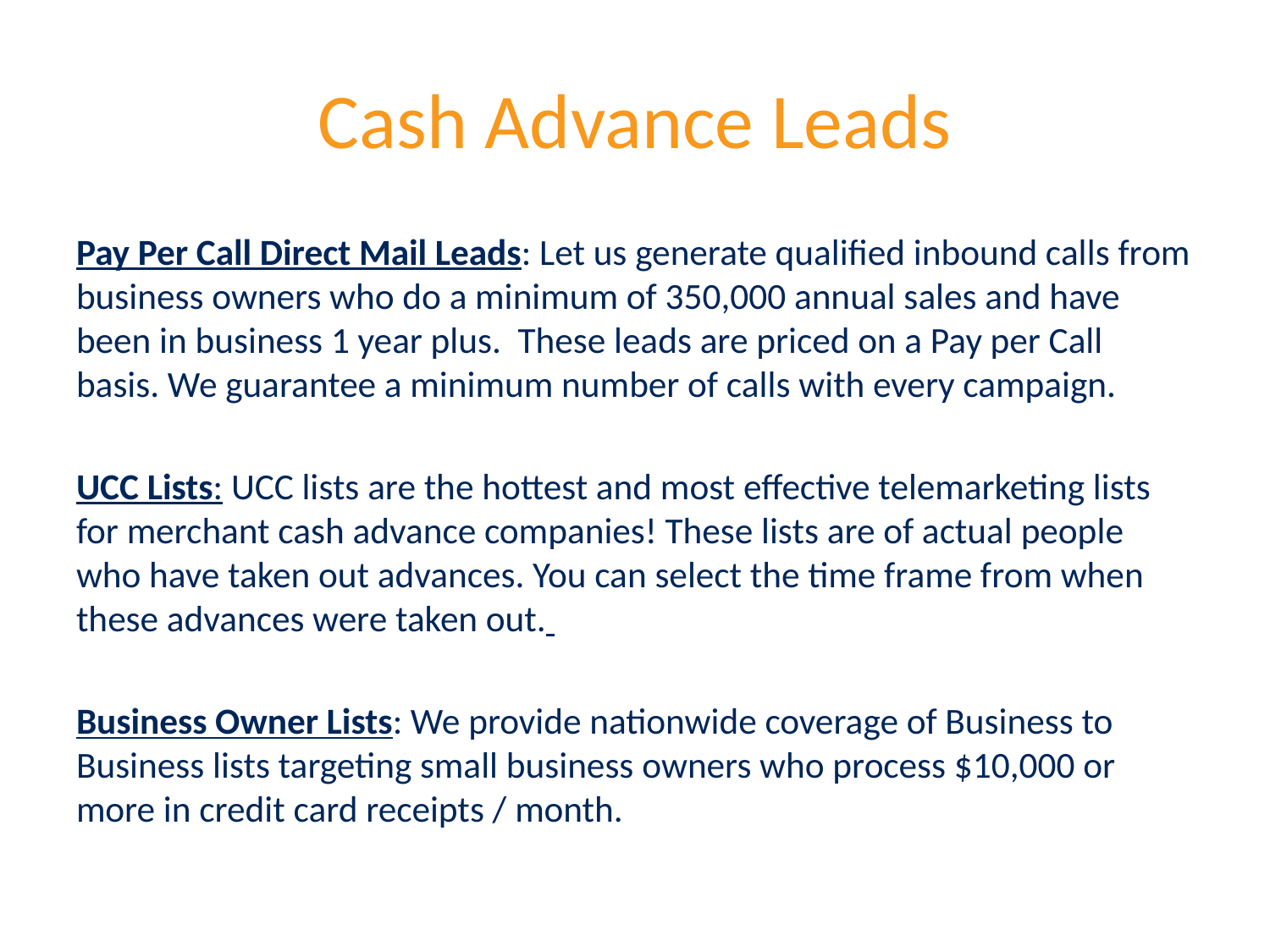

# Cash Advance Leads
Pay Per Call Direct Mail Leads: Let us generate qualified inbound calls from business owners who do a minimum of 350,000 annual sales and have been in business 1 year plus.  These leads are priced on a Pay per Call basis. We guarantee a minimum number of calls with every campaign.

UCC Lists: UCC lists are the hottest and most effective telemarketing lists for merchant cash advance companies! These lists are of actual people who have taken out advances. You can select the time frame from when these advances were taken out.

Business Owner Lists: We provide nationwide coverage of Business to Business lists targeting small business owners who process $10,000 or more in credit card receipts / month.
888-693-3330